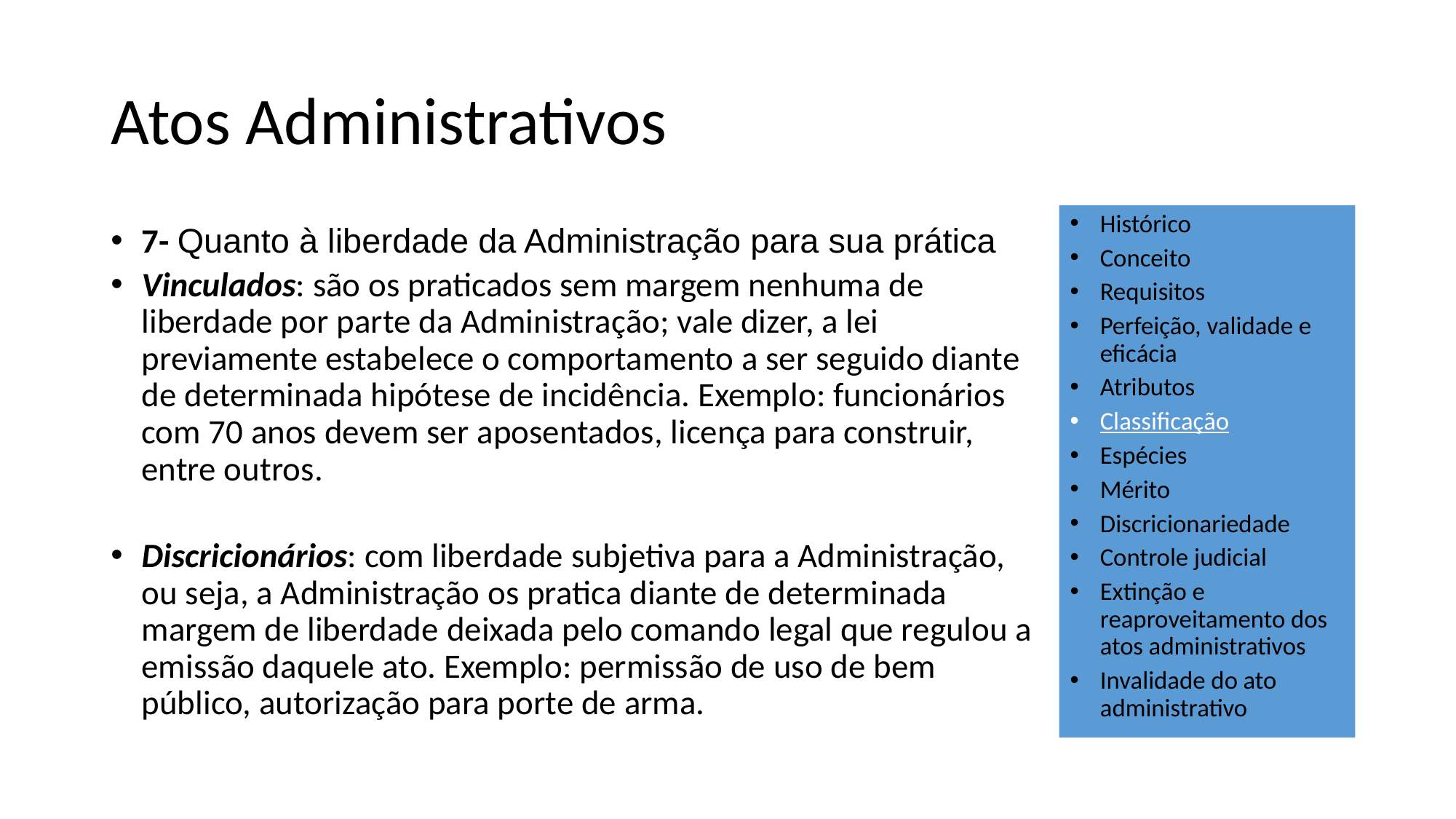

# Atos Administrativos
Histórico
Conceito
Requisitos
Perfeição, validade e eficácia
Atributos
Classificação
Espécies
Mérito
Discricionariedade
Controle judicial
Extinção e reaproveitamento dos atos administrativos
Invalidade do ato administrativo

7- Quanto à liberdade da Administração para sua prática
Vinculados: são os praticados sem margem nenhuma de liberdade por parte da Administração; vale dizer, a lei previamente estabelece o comportamento a ser seguido diante de determinada hipótese de incidência. Exemplo: funcionários com 70 anos devem ser aposentados, licença para construir, entre outros.

Discricionários: com liberdade subjetiva para a Administração, ou seja, a Administração os pratica diante de determinada margem de liberdade deixada pelo comando legal que regulou a emissão daquele ato. Exemplo: permissão de uso de bem público, autorização para porte de arma.